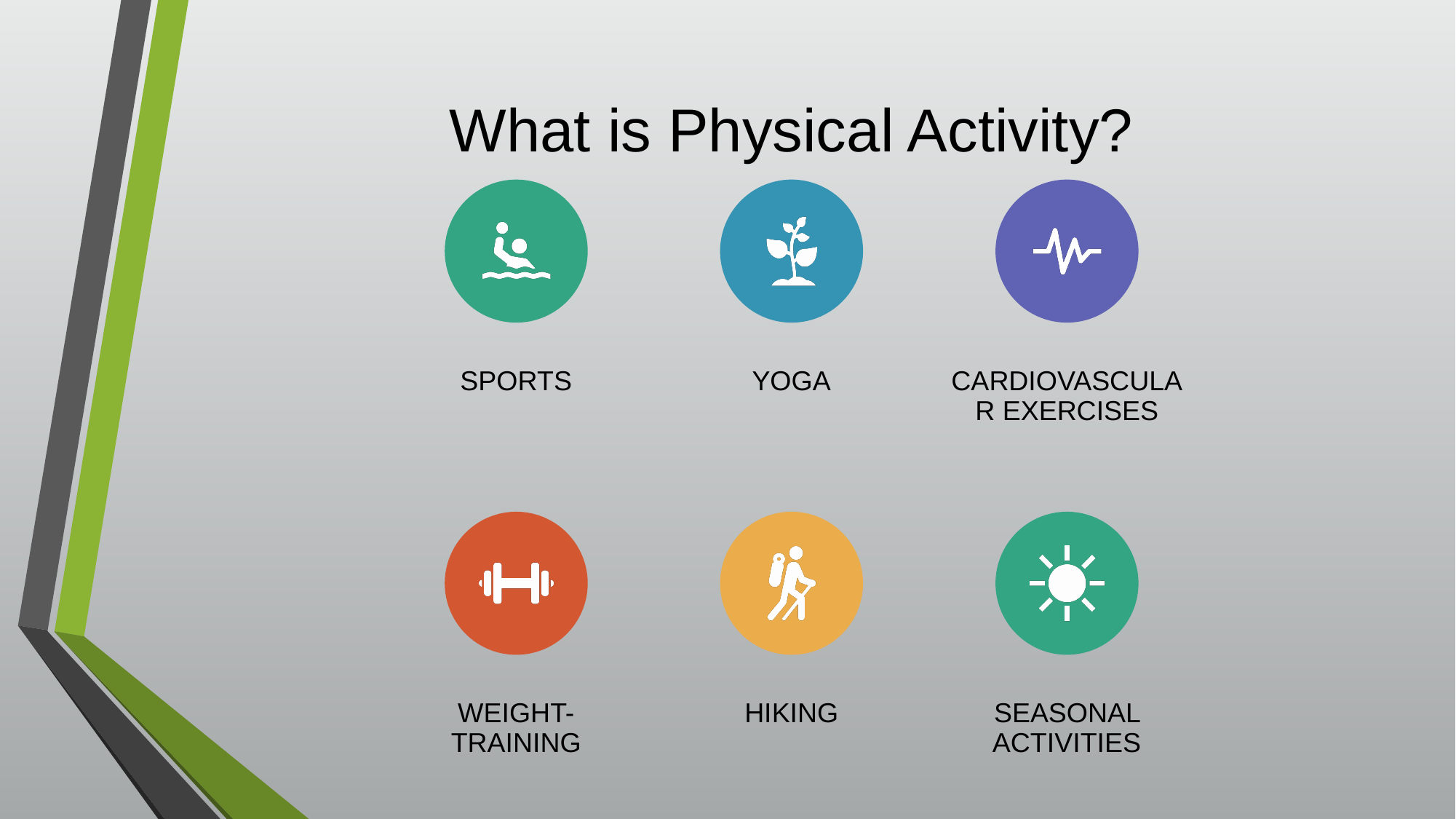

# What is Physical Activity?
Sports
Yoga
Cardiovascular exercises
Weight-training
Hiking
Seasonal activities